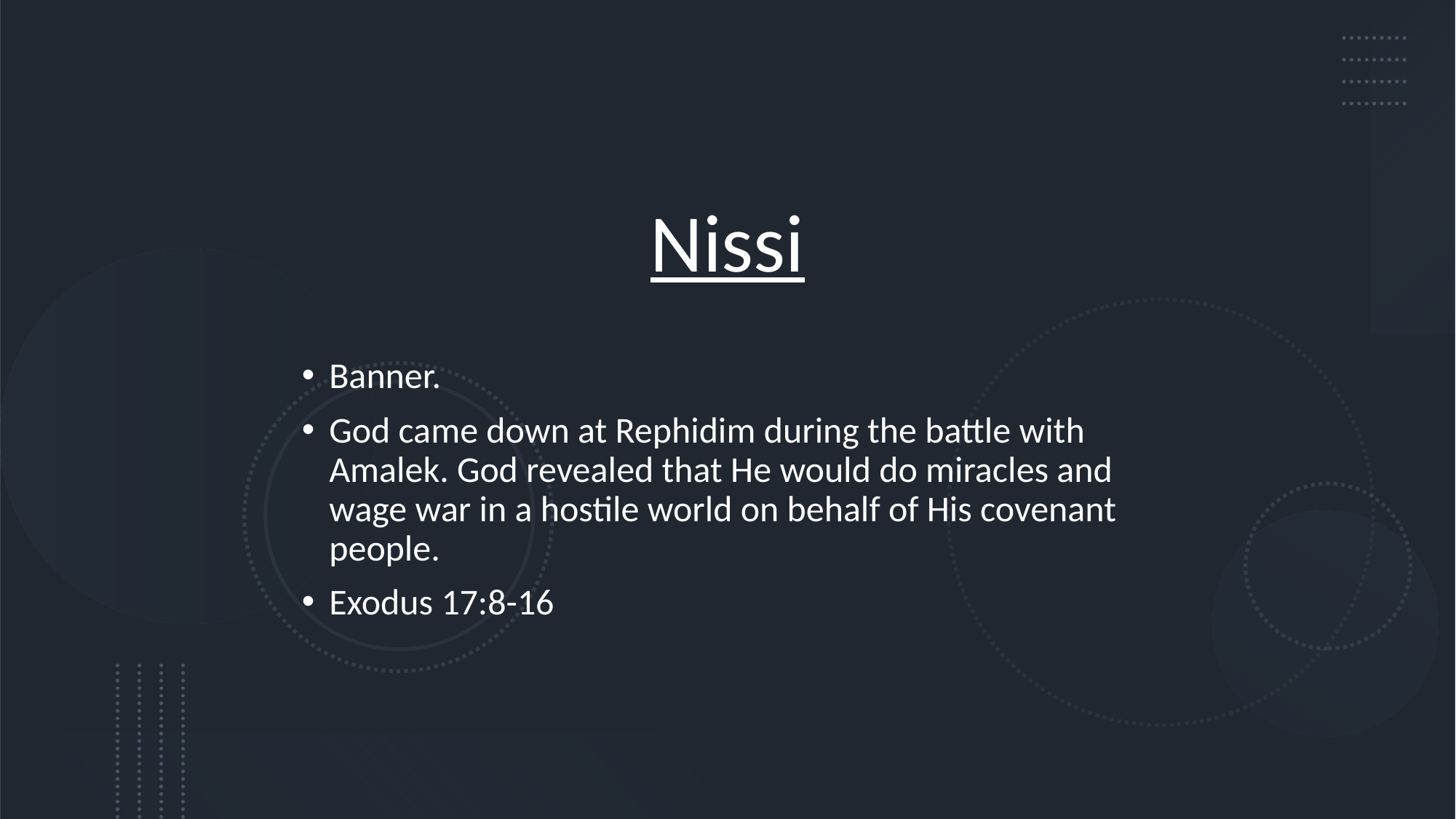

# Nissi

Banner.
God came down at Rephidim during the battle with Amalek. God revealed that He would do miracles and wage war in a hostile world on behalf of His covenant people.
Exodus 17:8-16